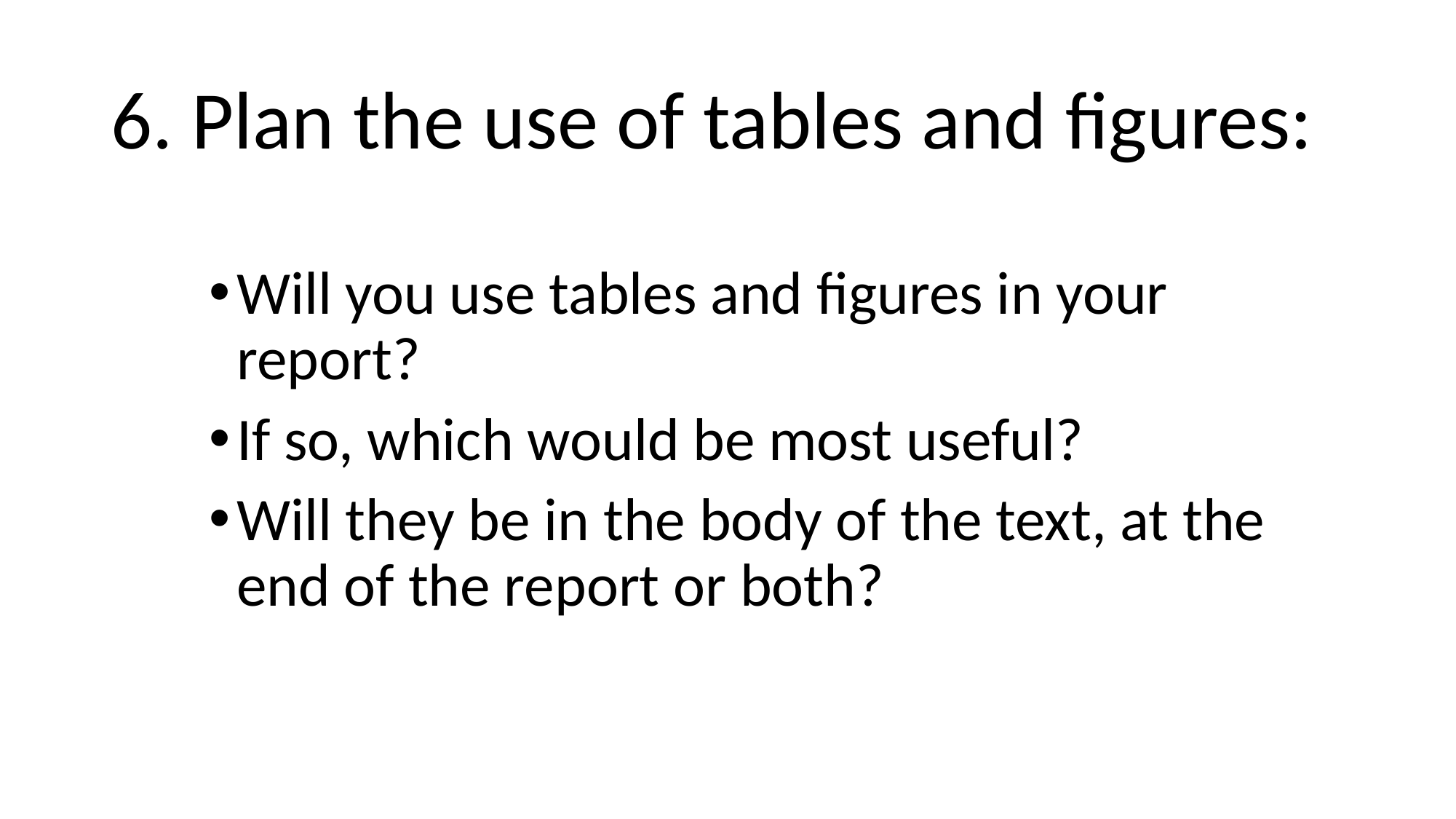

# 6. Plan the use of tables and figures:
Will you use tables and figures in your report?
If so, which would be most useful?
Will they be in the body of the text, at the end of the report or both?